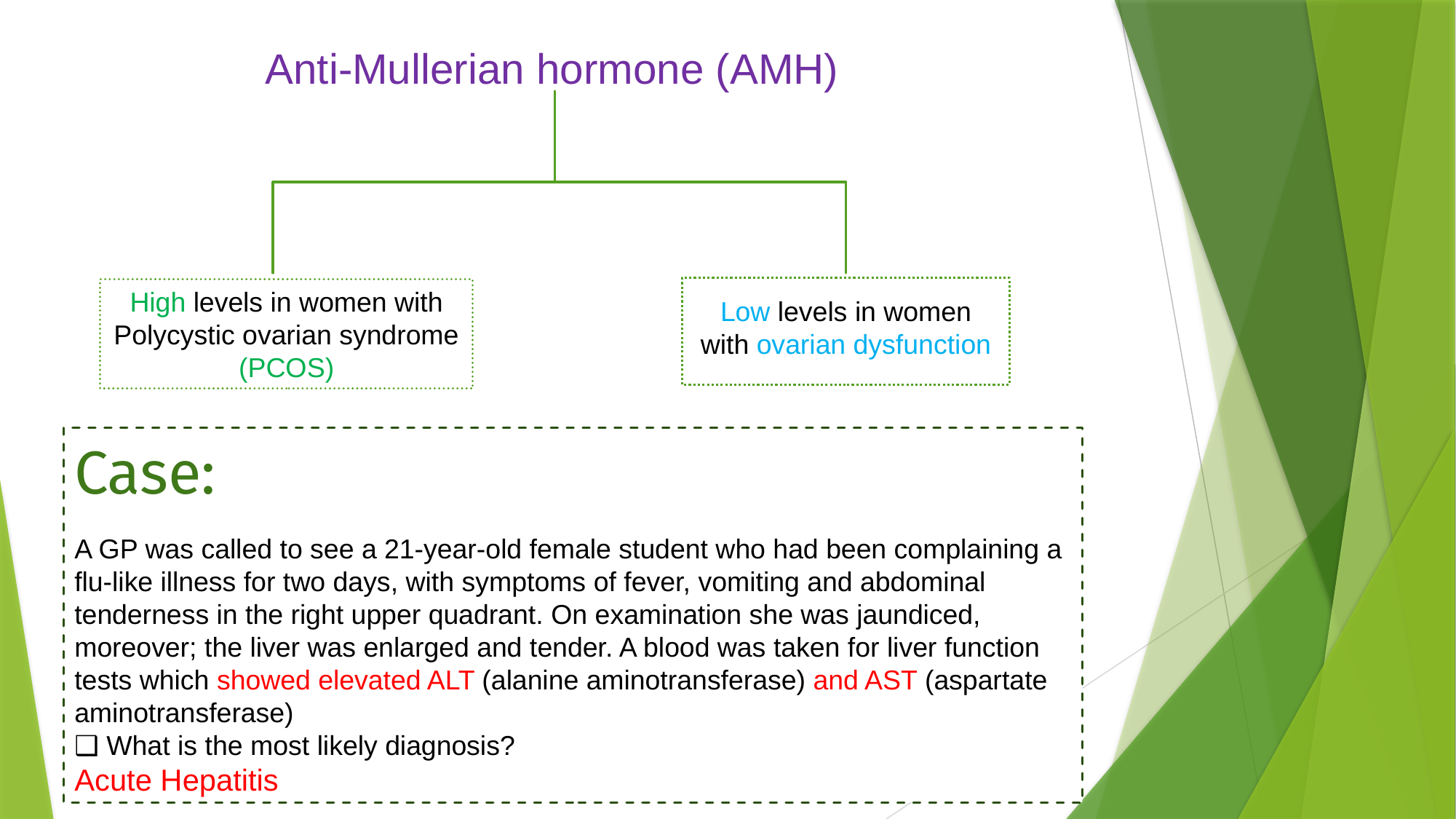

Anti-Mullerian hormone (AMH)

Low levels in women with ovarian dysfunction

High levels in women with Polycystic ovarian syndrome (PCOS)
Case:

A GP was called to see a 21-year-old female student who had been complaining a flu-like illness for two days, with symptoms of fever, vomiting and abdominal tenderness in the right upper quadrant. On examination she was jaundiced, moreover; the liver was enlarged and tender. A blood was taken for liver function tests which showed elevated ALT (alanine aminotransferase) and AST (aspartate aminotransferase)
❑ What is the most likely diagnosis?
Acute Hepatitis